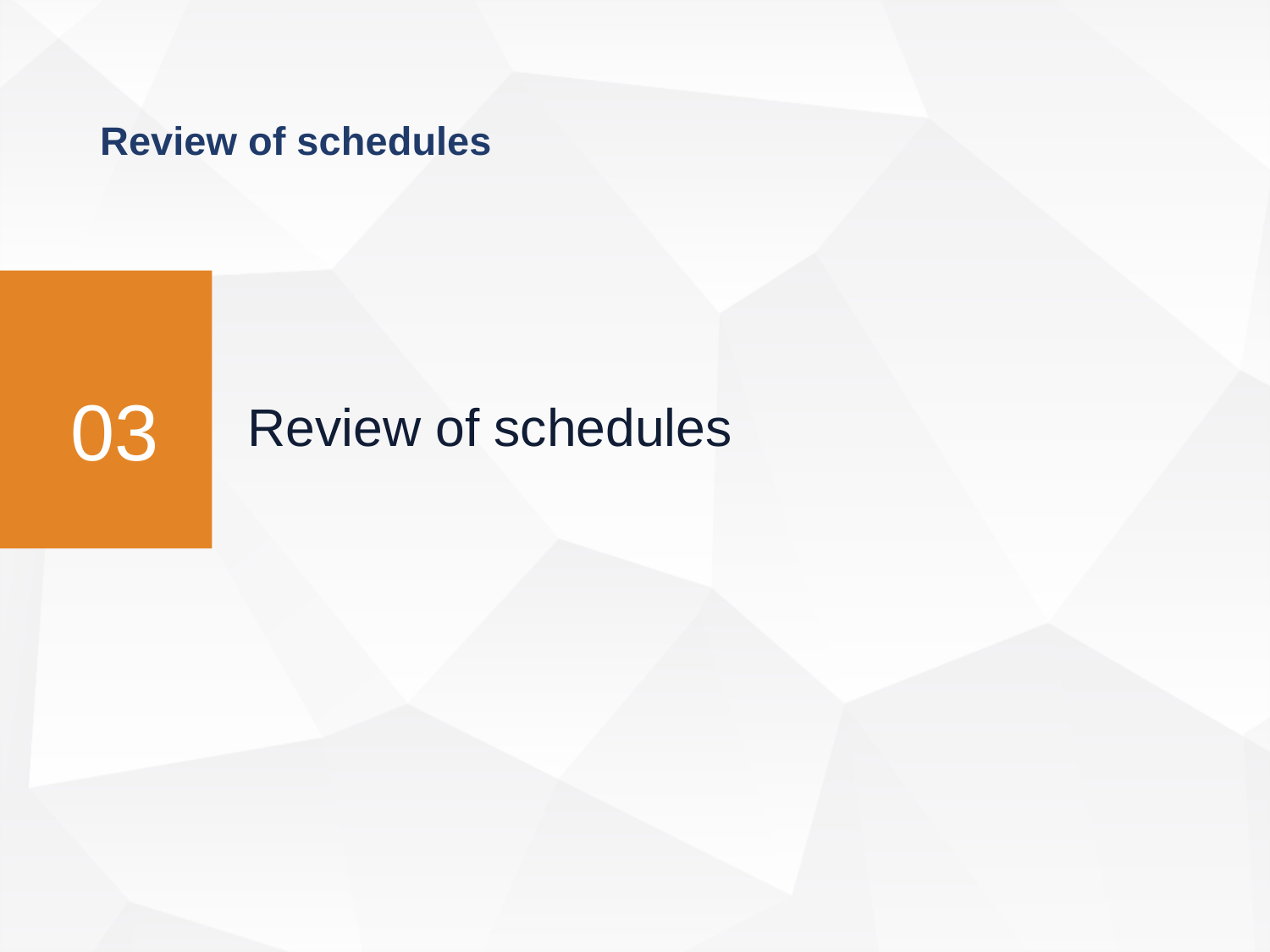

Review of schedules
Review of schedules
03